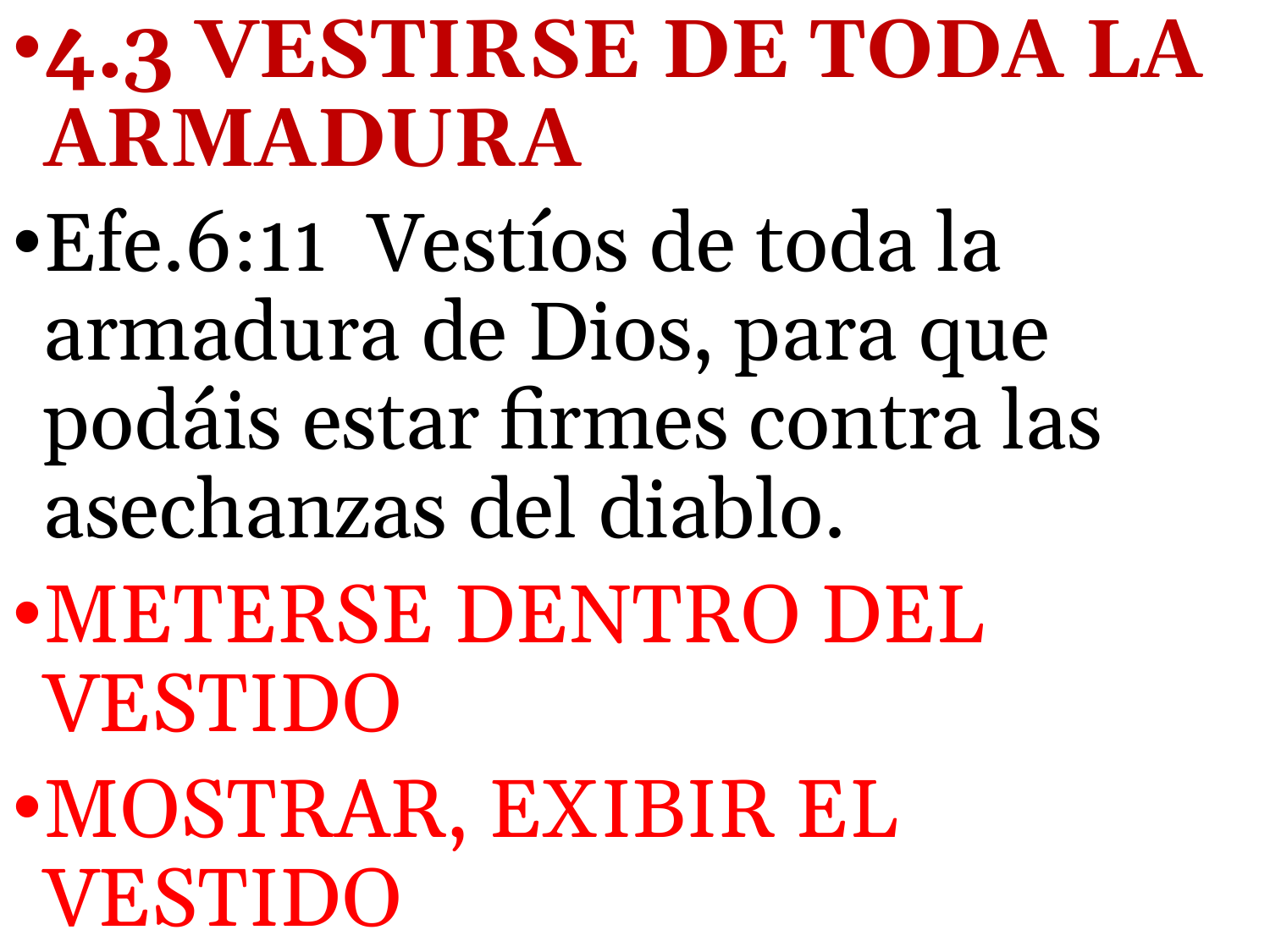

4.3 VESTIRSE DE TODA LA ARMADURA
Efe.6:11  Vestíos de toda la armadura de Dios, para que podáis estar firmes contra las asechanzas del diablo.
METERSE DENTRO DEL VESTIDO
MOSTRAR, EXIBIR EL VESTIDO